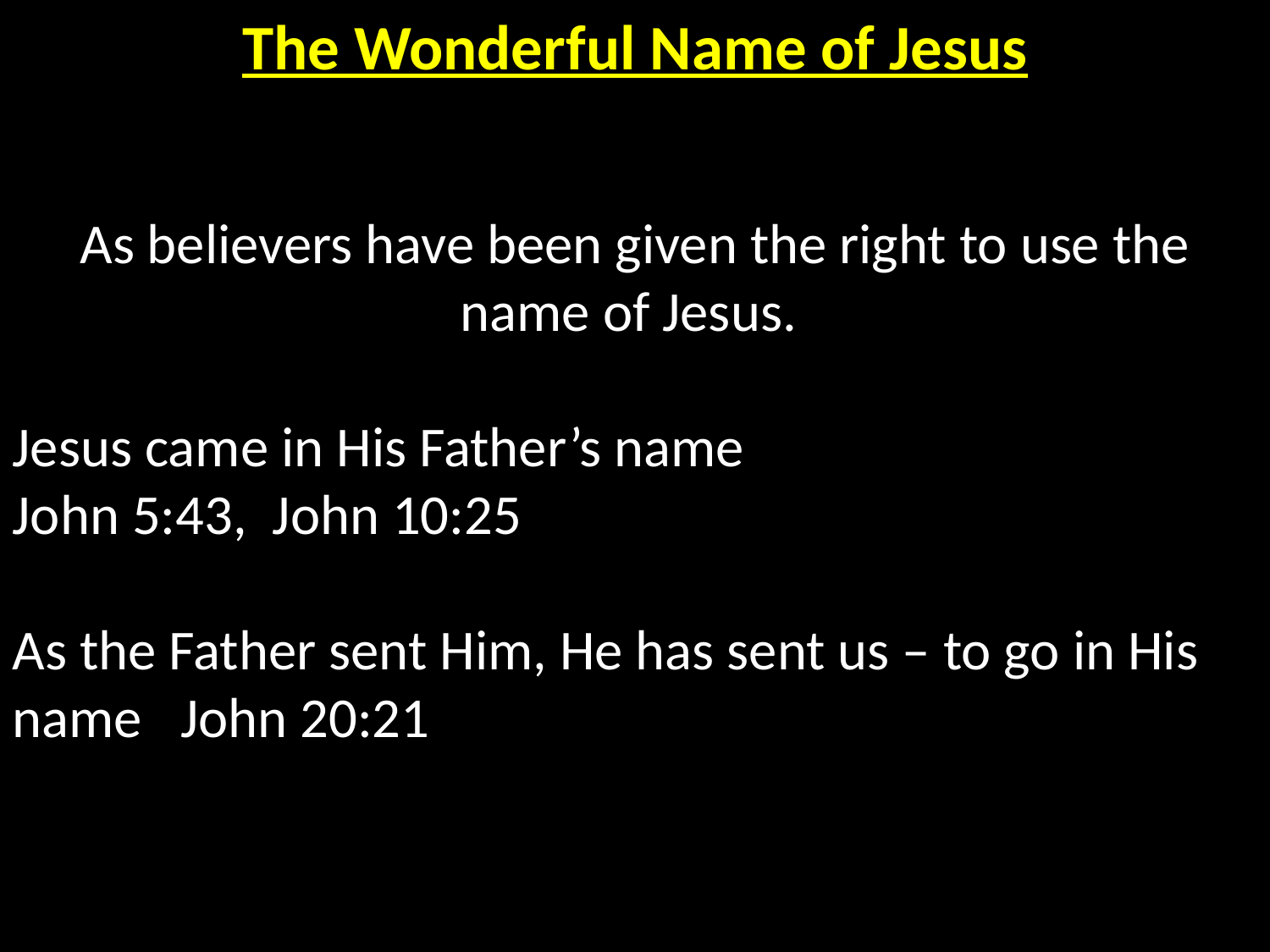

The Wonderful Name of Jesus
As believers have been given the right to use the name of Jesus.

Jesus came in His Father’s name
John 5:43,  John 10:25

As the Father sent Him, He has sent us – to go in His name   John 20:21